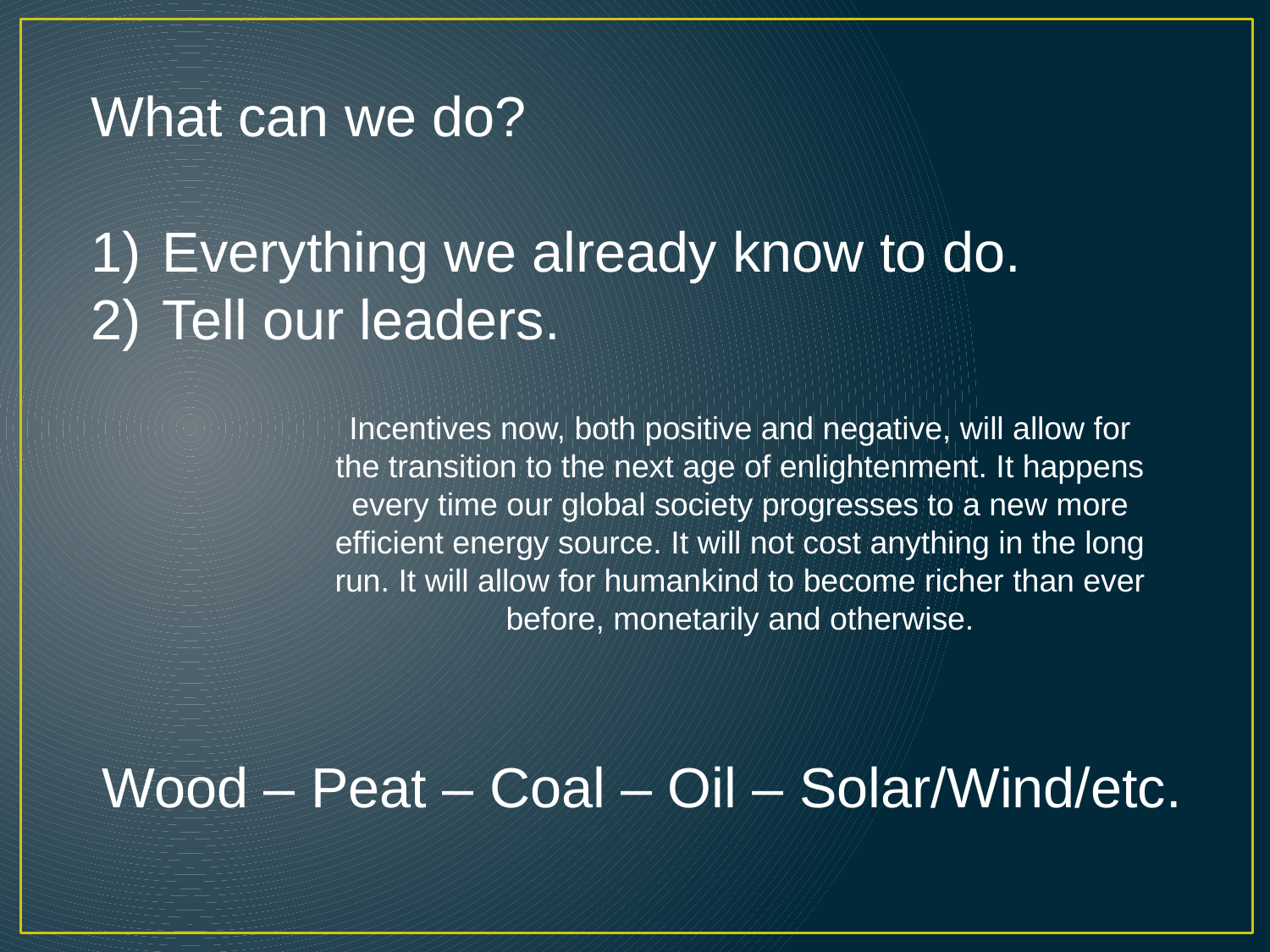

What can we do?

Everything we already know to do.
Tell our leaders.
Incentives now, both positive and negative, will allow for the transition to the next age of enlightenment. It happens every time our global society progresses to a new more efficient energy source. It will not cost anything in the long run. It will allow for humankind to become richer than ever before, monetarily and otherwise.

Wood – Peat – Coal – Oil – Solar/Wind/etc.